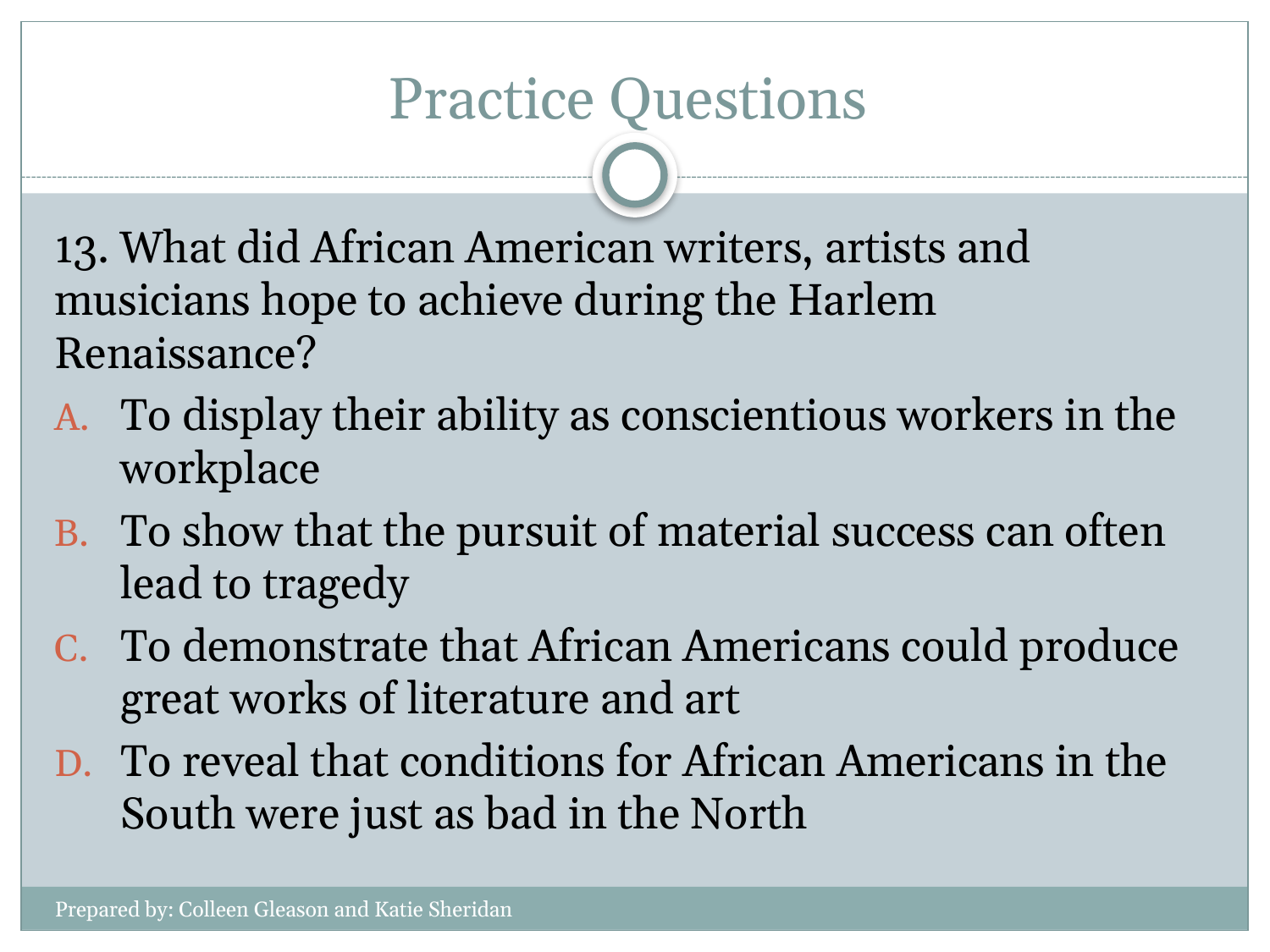

# Practice Questions
13. What did African American writers, artists and musicians hope to achieve during the Harlem Renaissance?
To display their ability as conscientious workers in the workplace
To show that the pursuit of material success can often lead to tragedy
To demonstrate that African Americans could produce great works of literature and art
To reveal that conditions for African Americans in the South were just as bad in the North
Prepared by: Colleen Gleason and Katie Sheridan